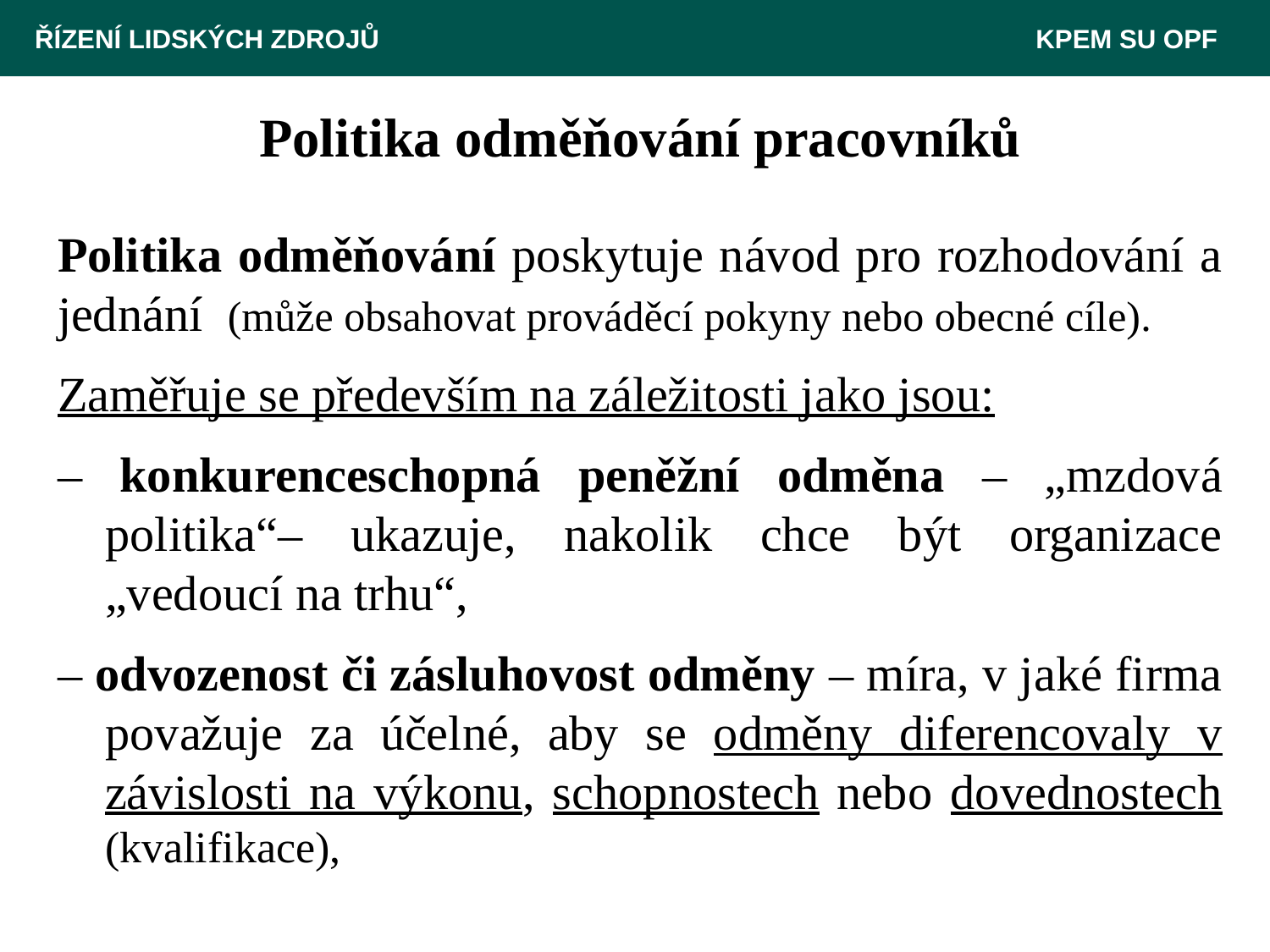

ŘÍZENÍ LIDSKÝCH ZDROJŮ 						 KPEM SU OPF
# Politika odměňování pracovníků
Politika odměňování poskytuje návod pro rozhodování a jednání  (může obsahovat prováděcí pokyny nebo obecné cíle).
Zaměřuje se především na záležitosti jako jsou:
– konkurenceschopná peněžní odměna – „mzdová politika“– ukazuje, nakolik chce být organizace „vedoucí na trhu“,
– odvozenost či zásluhovost odměny – míra, v jaké firma považuje za účelné, aby se odměny diferencovaly v závislosti na výkonu, schopnostech nebo dovednostech (kvalifikace),